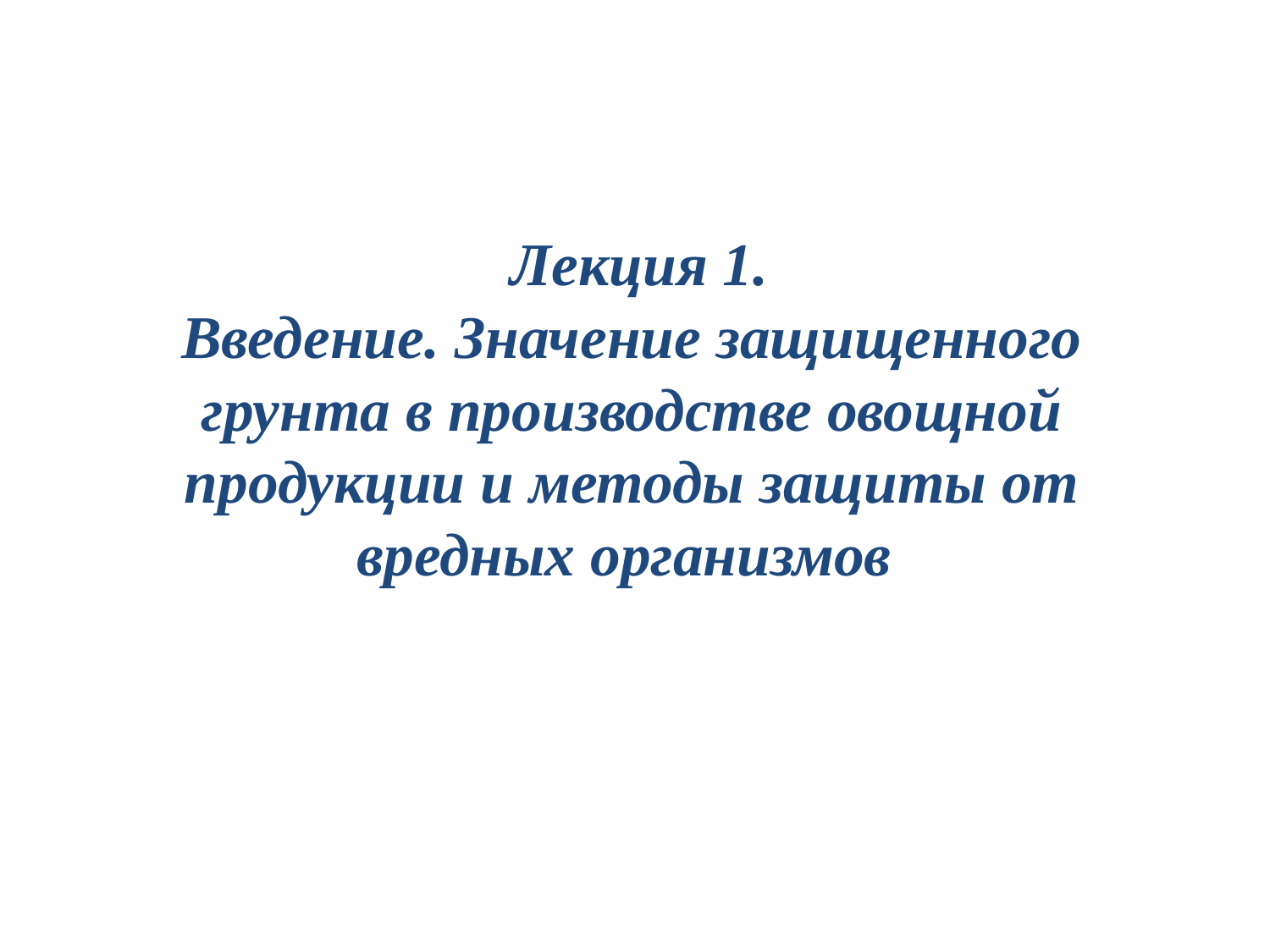

# Лекция 1. Введение. Значение защищенного грунта в производстве овощной продукции и методы защиты от вредных организмов